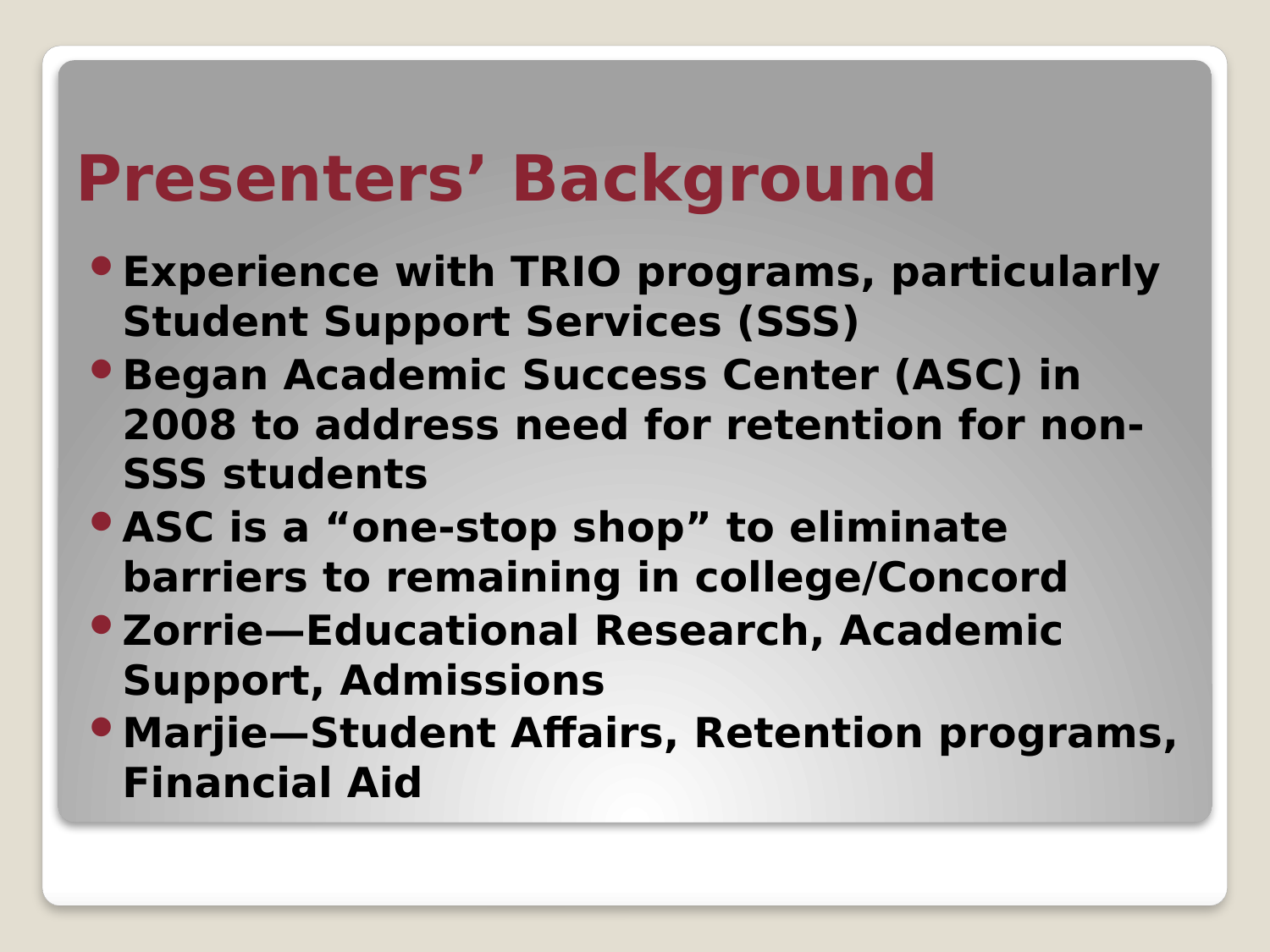

# Presenters’ Background
Experience with TRIO programs, particularly Student Support Services (SSS)
Began Academic Success Center (ASC) in 2008 to address need for retention for non-SSS students
ASC is a “one-stop shop” to eliminate barriers to remaining in college/Concord
Zorrie—Educational Research, Academic Support, Admissions
Marjie—Student Affairs, Retention programs, Financial Aid